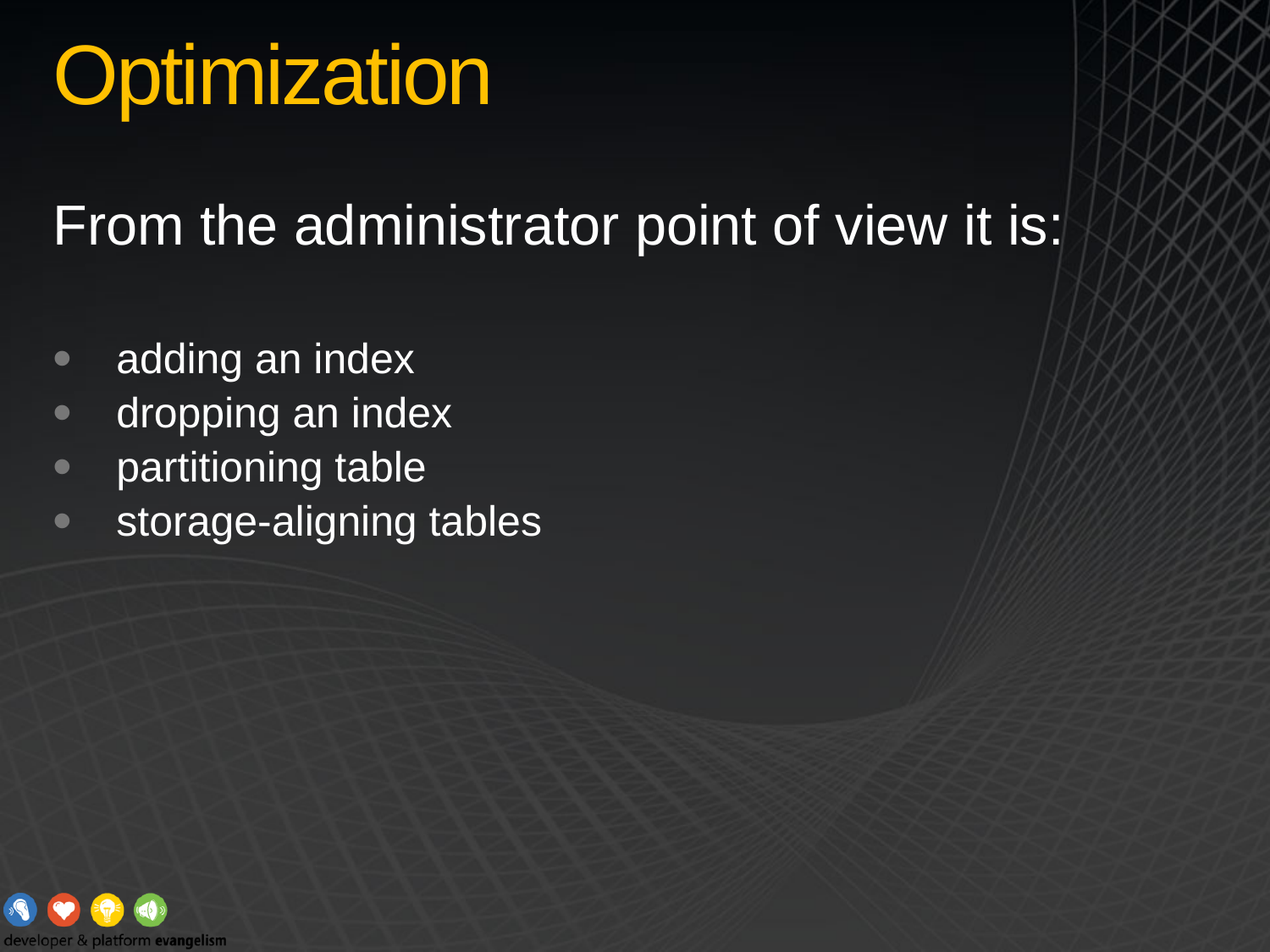

# Optimization
From the administrator point of view it is:

adding an index
dropping an index
partitioning table
storage-aligning tables